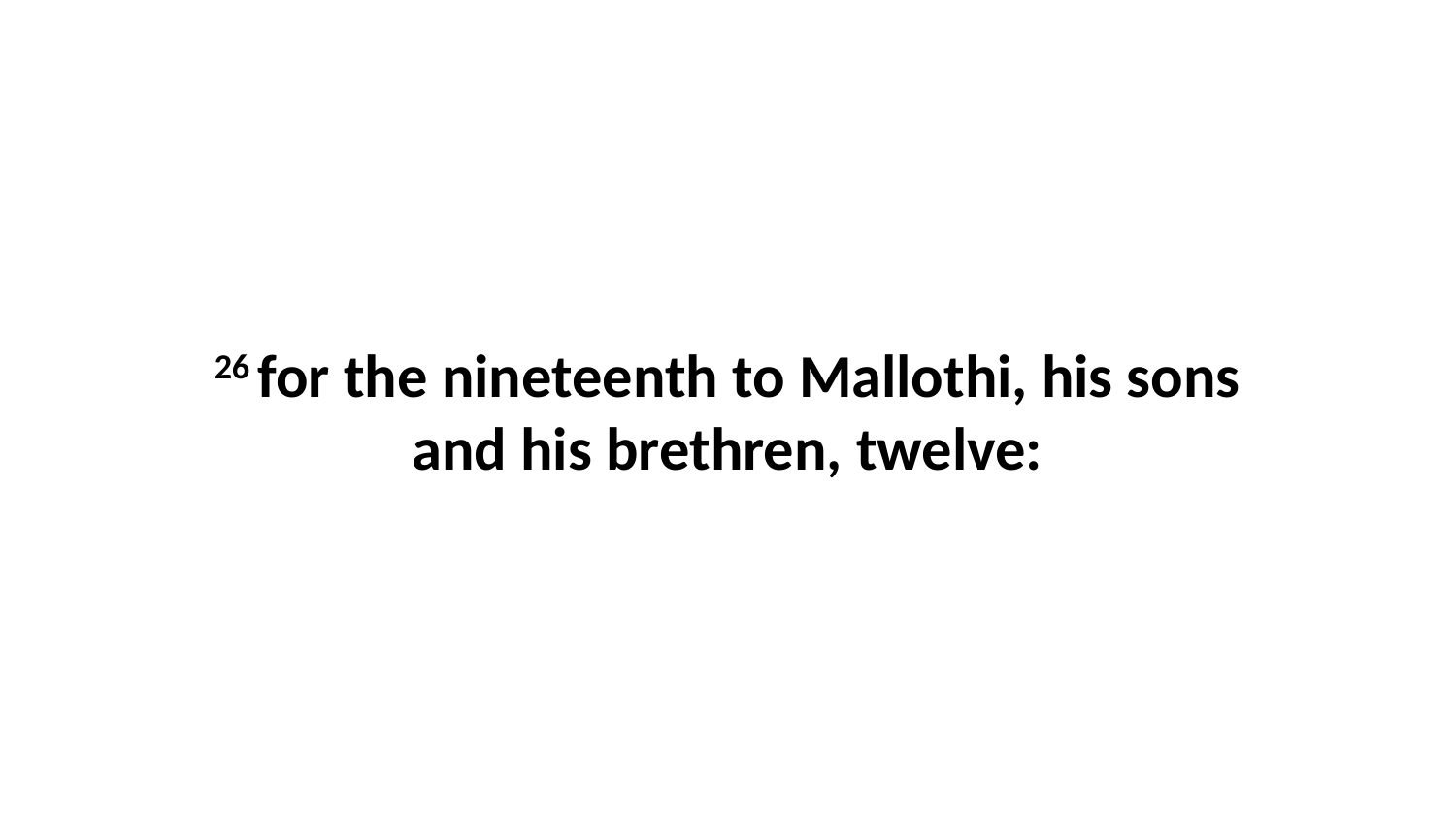

26 for the nineteenth to Mallothi, his sons and his brethren, twelve: